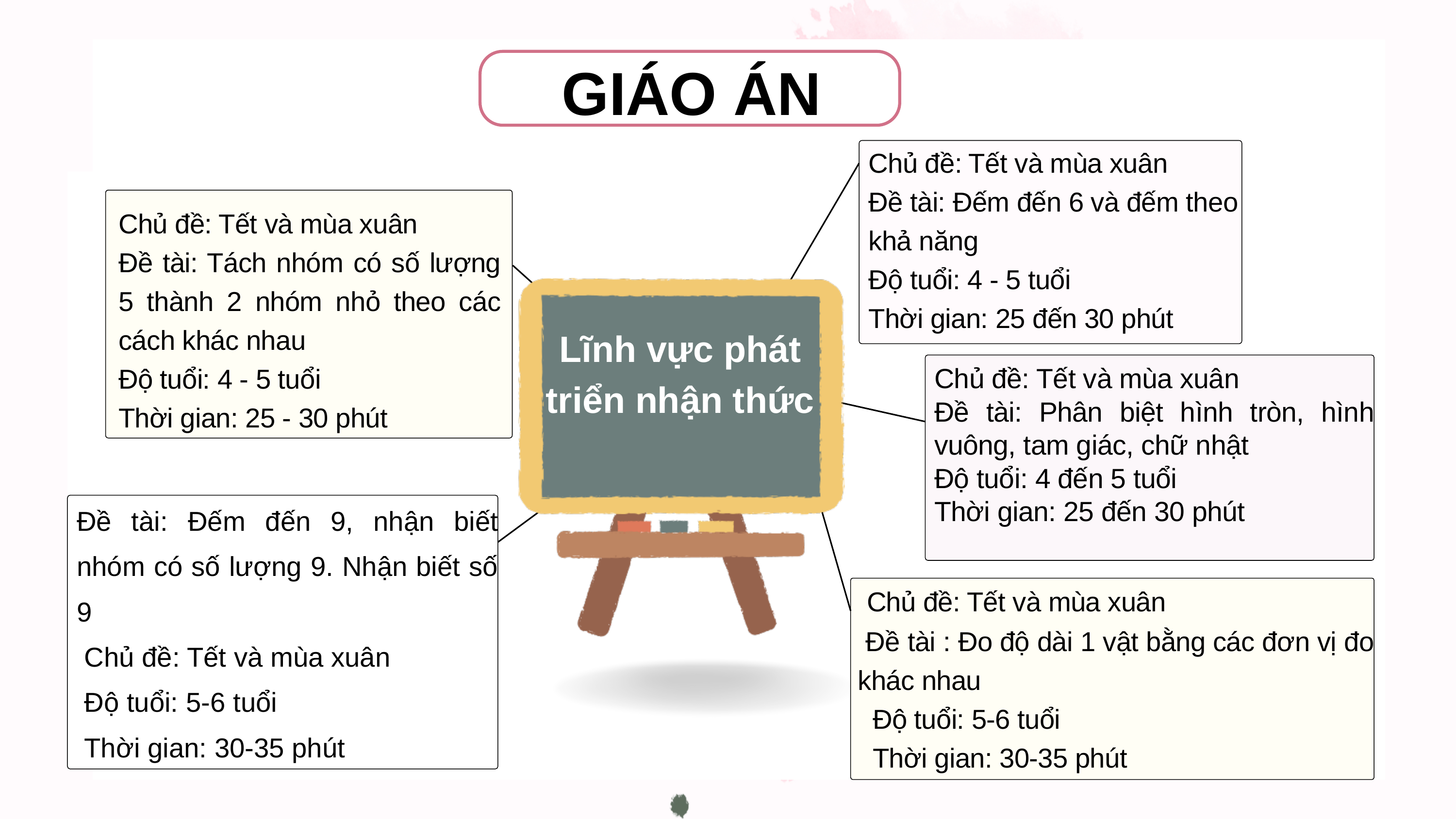

GIÁO ÁN

Chủ đề: Tết và mùa xuân
Đề tài: Đếm đến 6 và đếm theo khả năng
Độ tuổi: 4 - 5 tuổi
Thời gian: 25 đến 30 phút

Chủ đề: Tết và mùa xuân
Đề tài: Tách nhóm có số lượng 5 thành 2 nhóm nhỏ theo các cách khác nhau
Độ tuổi: 4 - 5 tuổi
Thời gian: 25 - 30 phút

Lĩnh vực phát triển nhận thức

Chủ đề: Tết và mùa xuân
Đề tài: Phân biệt hình tròn, hình vuông, tam giác, chữ nhật
Độ tuổi: 4 đến 5 tuổi
Thời gian: 25 đến 30 phút

Đề tài: Đếm đến 9, nhận biết nhóm có số lượng 9. Nhận biết số 9
 Chủ đề: Tết và mùa xuân
 Độ tuổi: 5-6 tuổi
 Thời gian: 30-35 phút

 Chủ đề: Tết và mùa xuân
 Đề tài : Đo độ dài 1 vật bằng các đơn vị đo khác nhau
  Độ tuổi: 5-6 tuổi
  Thời gian: 30-35 phút